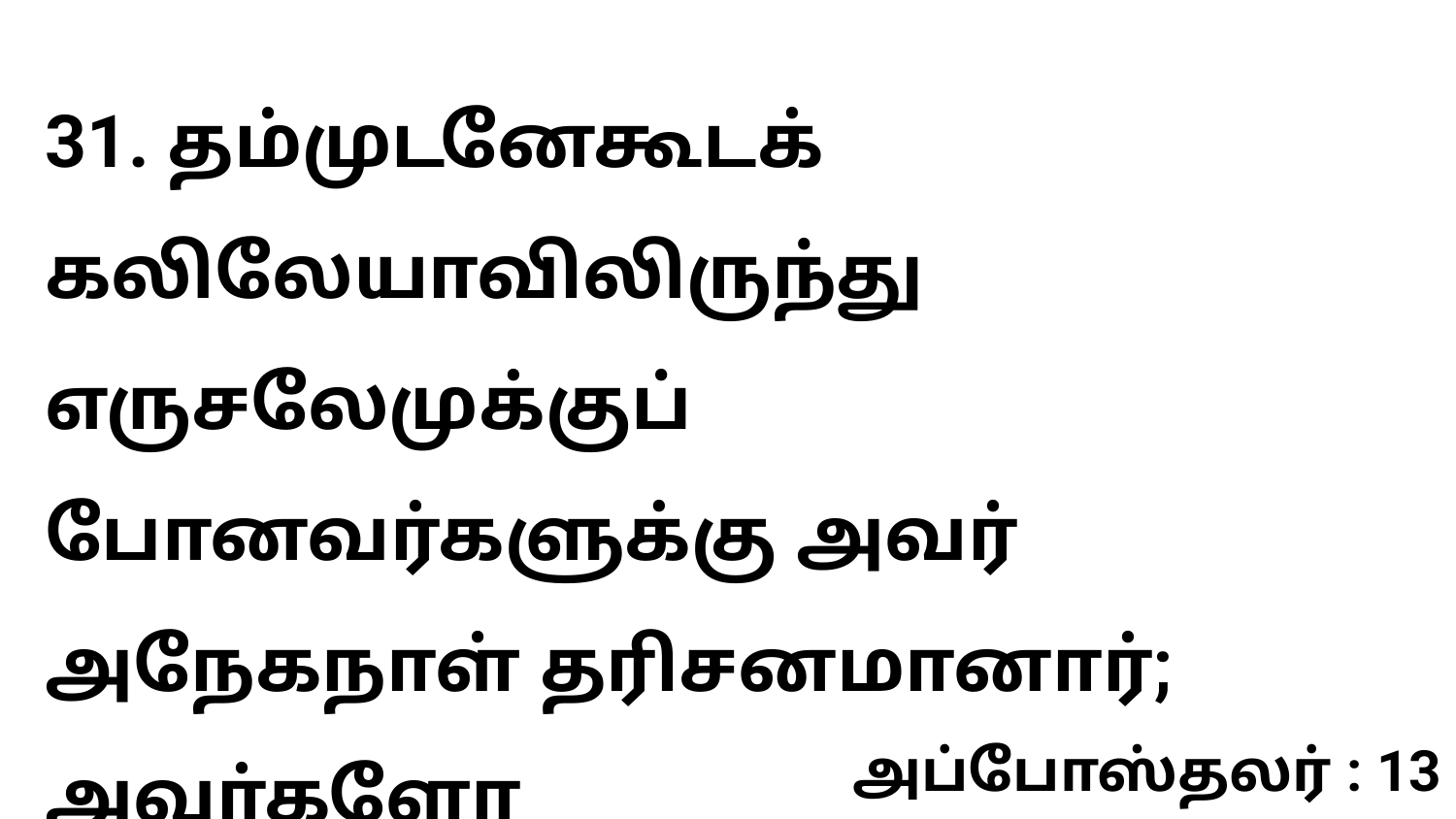

31. தம்முடனேகூடக் கலிலேயாவிலிருந்து எருசலேமுக்குப் போனவர்களுக்கு அவர் அநேகநாள் தரிசனமானார்; அவர்களோ
அப்போஸ்தலர் : 13